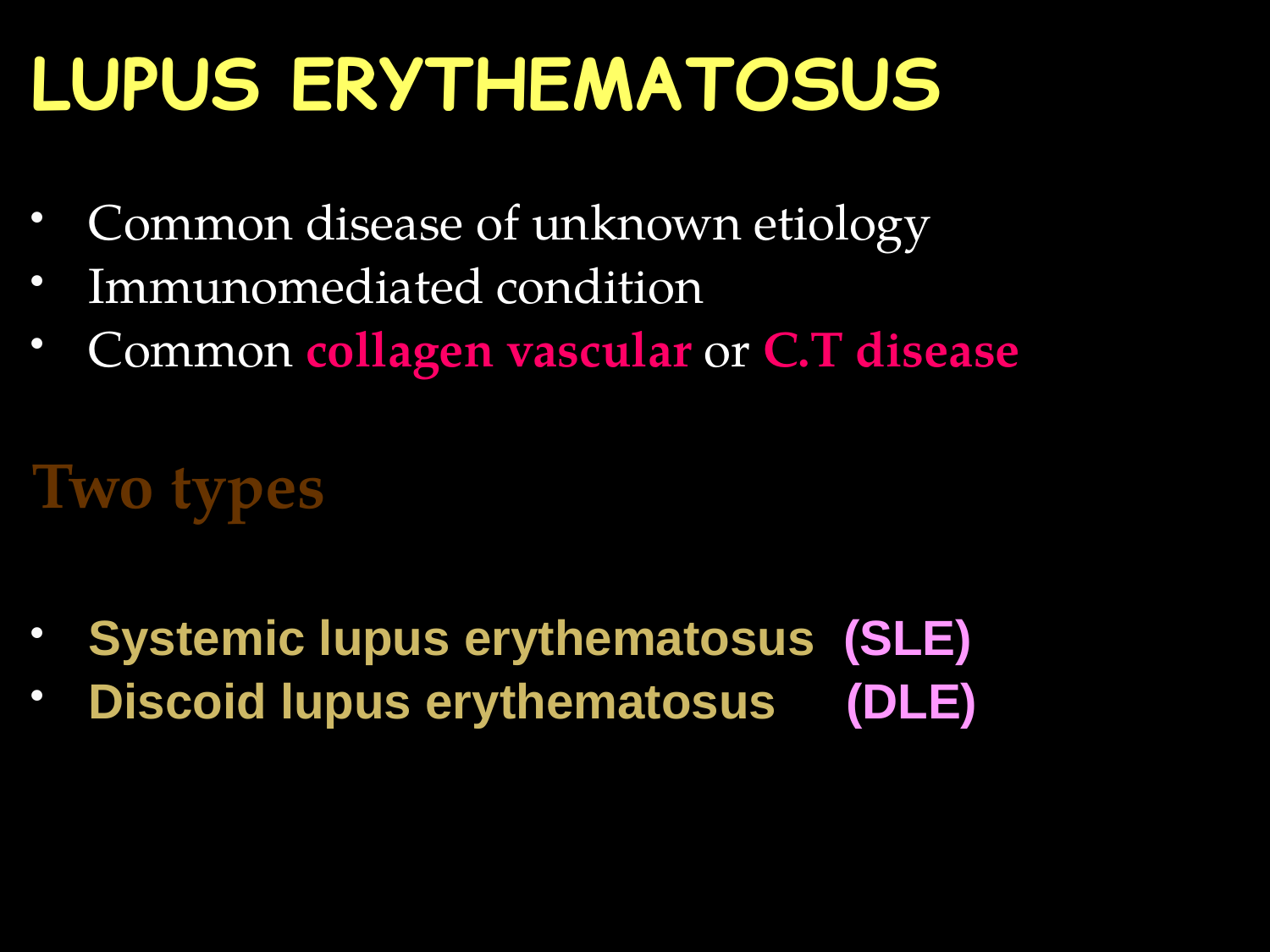

#
LUPUS ERYTHEMATOSUS

Common disease of unknown etiology
Immunomediated condition
Common collagen vascular or C.T disease

Two types

Systemic lupus erythematosus  (SLE)
Discoid lupus erythematosus     (DLE)